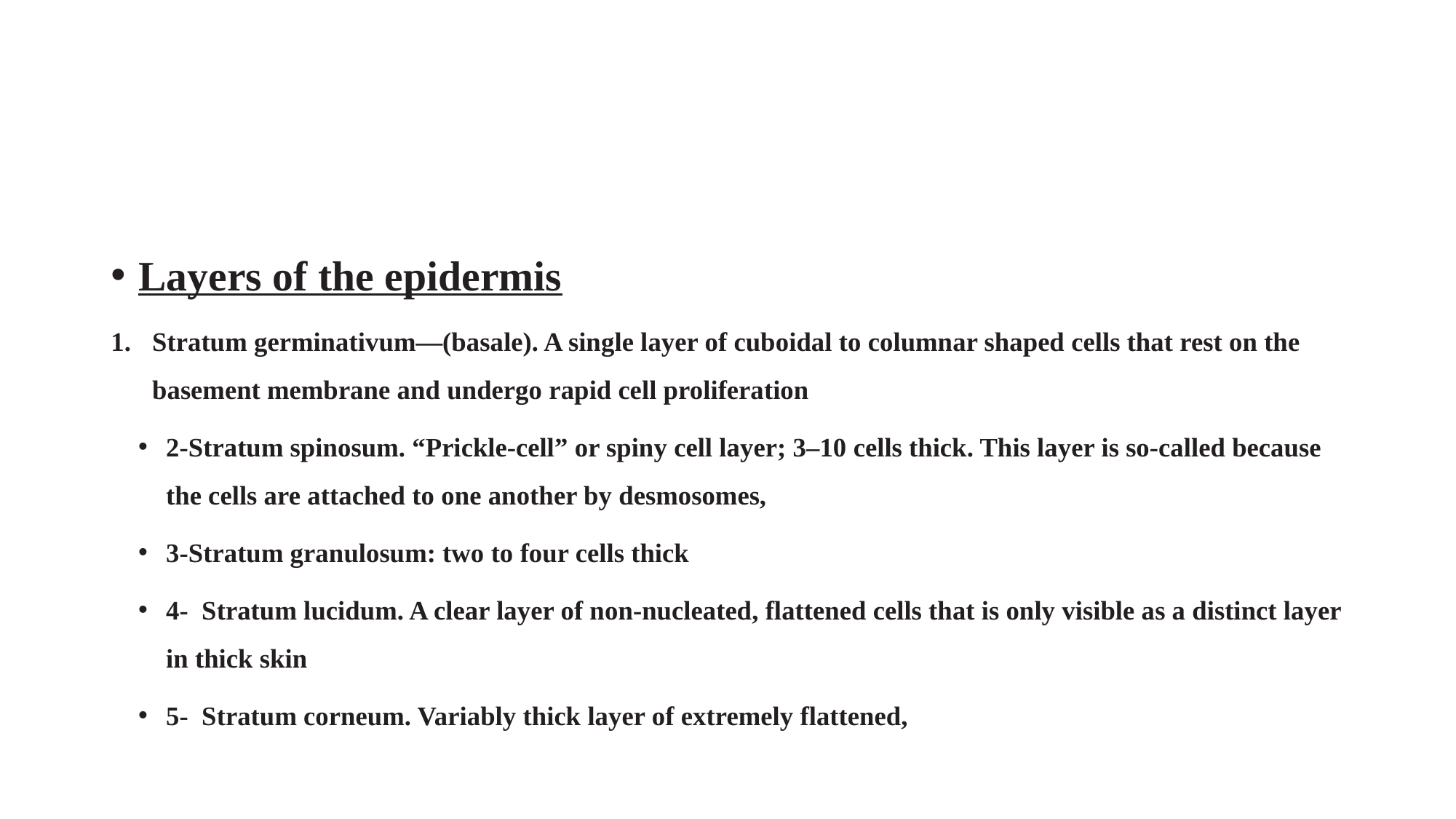

#
Layers of the epidermis
Stratum germinativum—(basale). A single layer of cuboidal to columnar shaped cells that rest on the basement membrane and undergo rapid cell proliferation
2-Stratum spinosum. “Prickle-cell” or spiny cell layer; 3–10 cells thick. This layer is so-called because the cells are attached to one another by desmosomes,
3-Stratum granulosum: two to four cells thick
4-  Stratum lucidum. A clear layer of non-nucleated, flattened cells that is only visible as a distinct layer in thick skin
5-  Stratum corneum. Variably thick layer of extremely flattened,